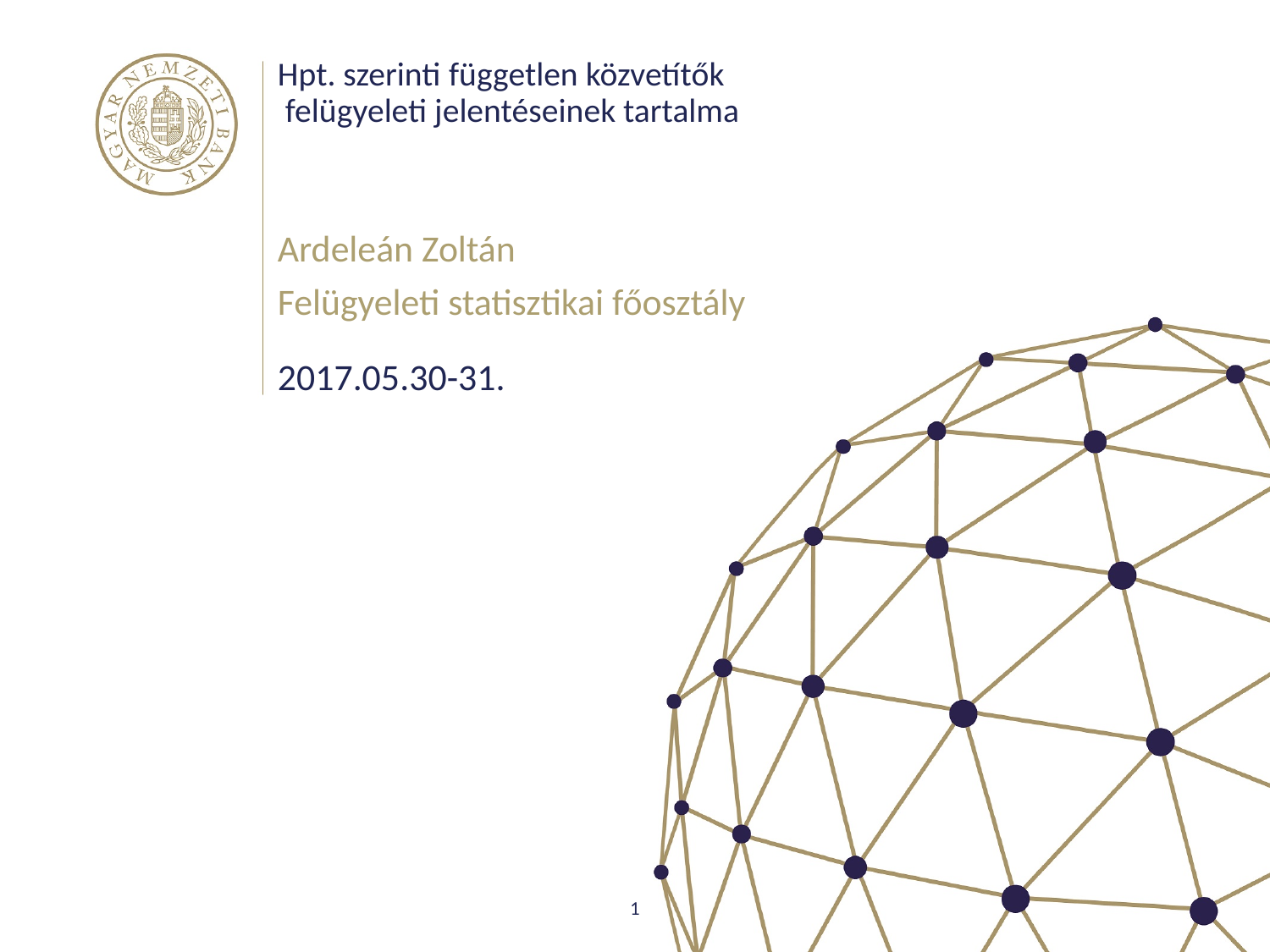

# Hpt. szerinti független közvetítők felügyeleti jelentéseinek tartalma
Ardeleán Zoltán
Felügyeleti statisztikai főosztály
2017.05.30-31.
1